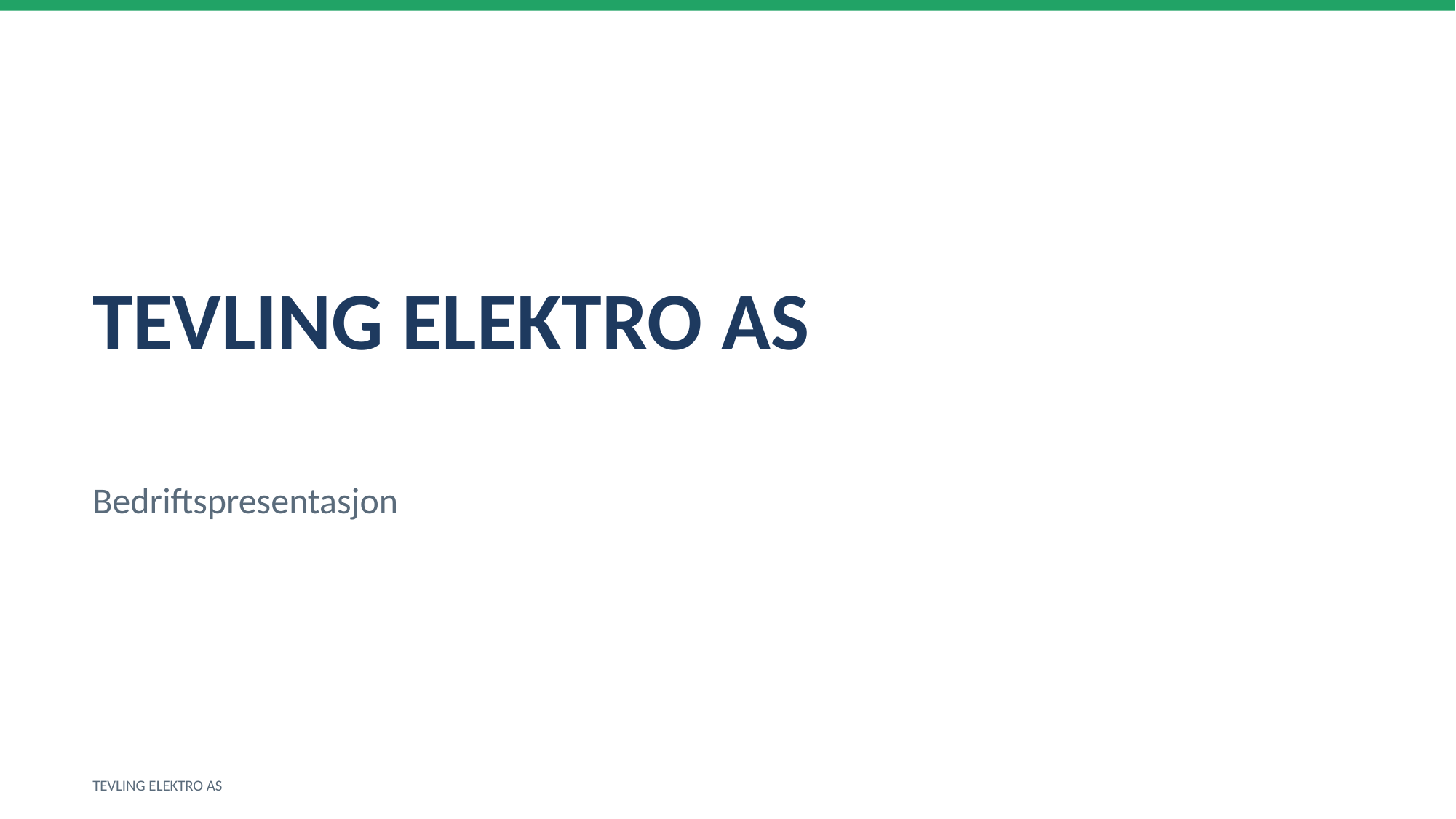

TEVLING ELEKTRO AS
Bedriftspresentasjon
TEVLING ELEKTRO AS